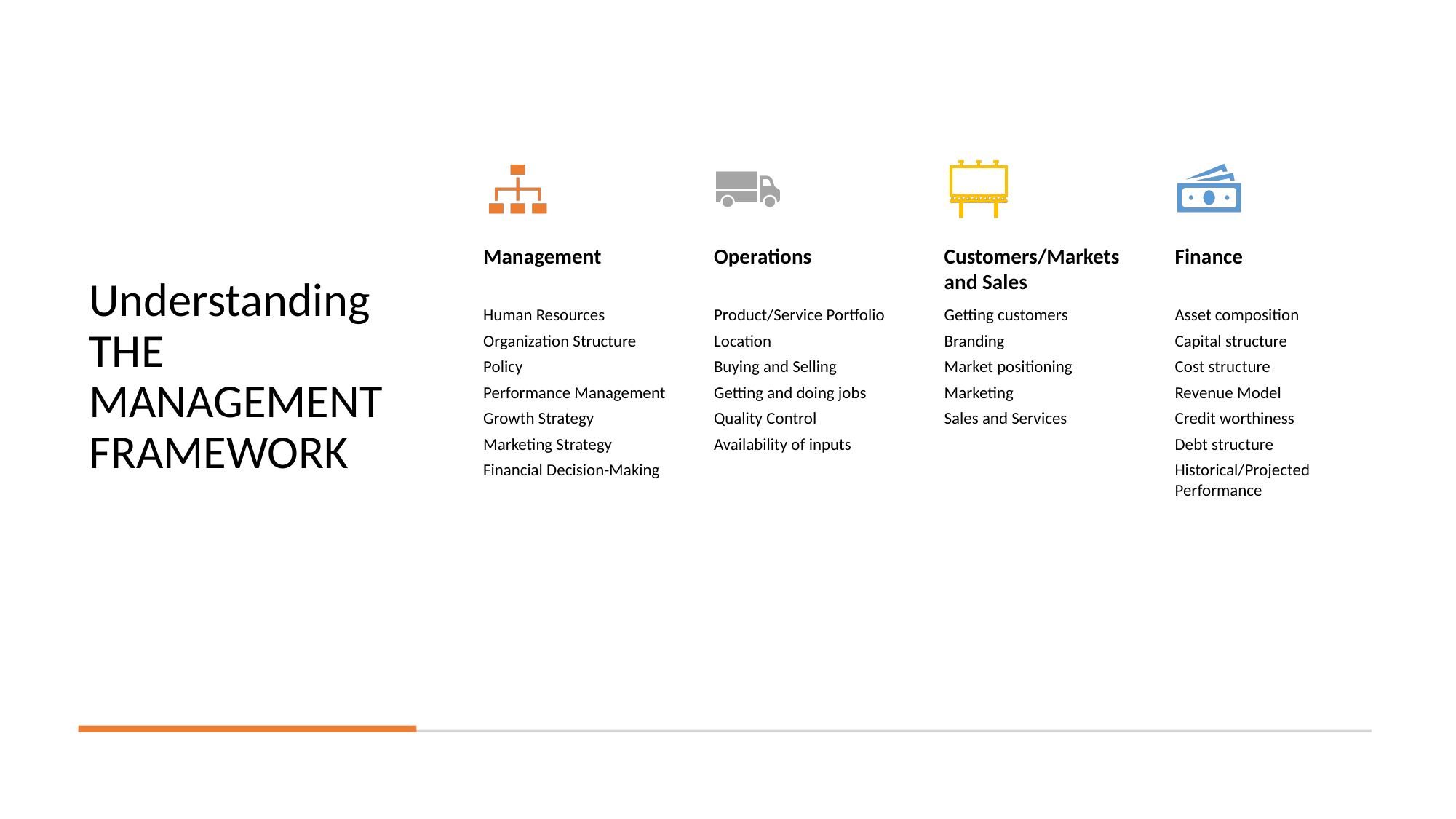

# Understanding THE MANAGEMENT FRAMEWORK
Management
Human Resources
Organization Structure
Policy
Performance Management
Growth Strategy
Marketing Strategy
Financial Decision-Making

Operations
Product/Service Portfolio
Location
Buying and Selling
Getting and doing jobs
Quality Control
Availability of inputs

Customers/Markets and Sales
Getting customers
Branding
Market positioning
Marketing
Sales and Services
Finance
Asset composition
Capital structure
Cost structure
Revenue Model
Credit worthiness
Debt structure
Historical/Projected Performance